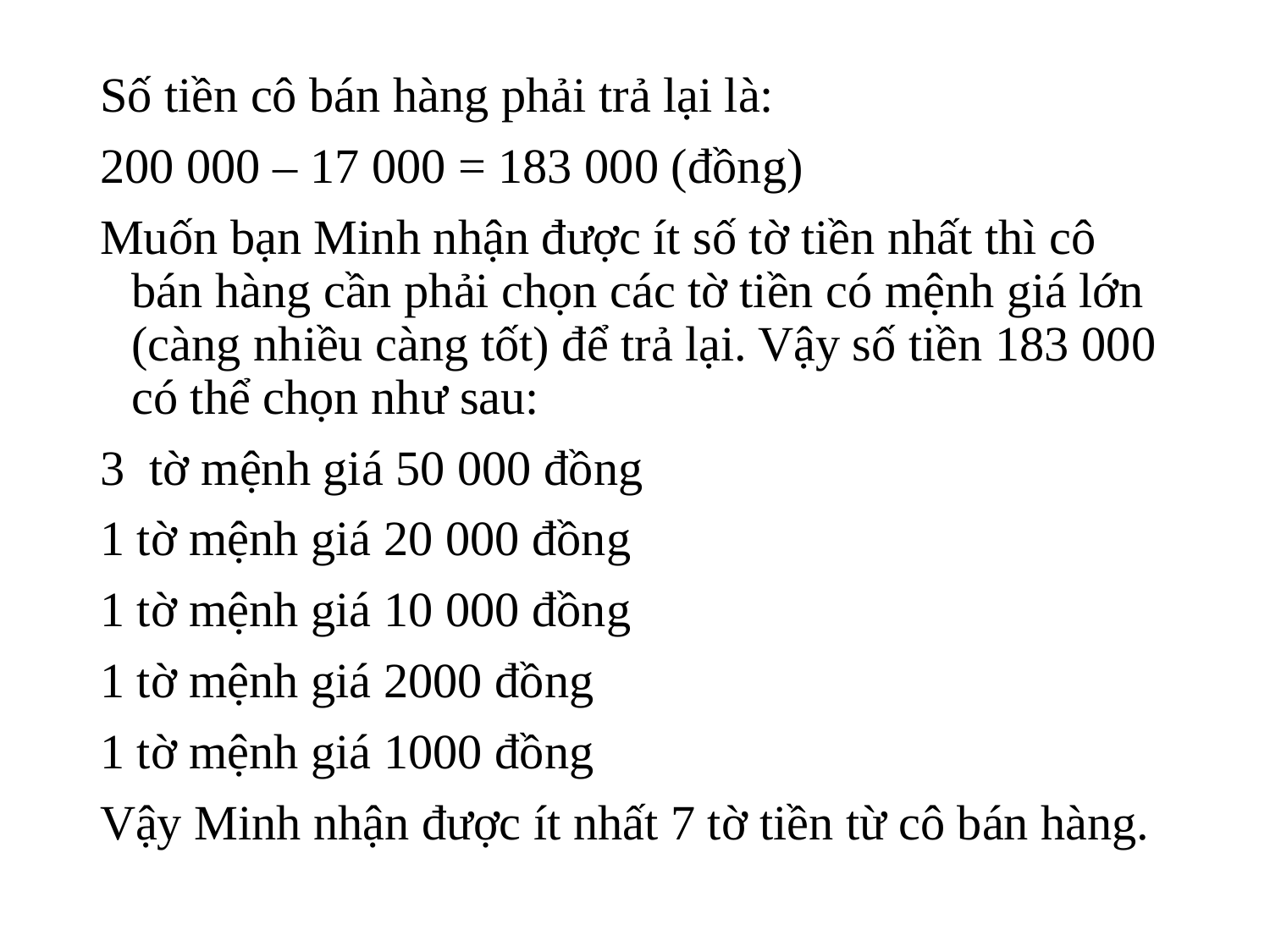

Số tiền cô bán hàng phải trả lại là:
200 000 – 17 000 = 183 000 (đồng)
Muốn bạn Minh nhận được ít số tờ tiền nhất thì cô bán hàng cần phải chọn các tờ tiền có mệnh giá lớn (càng nhiều càng tốt) để trả lại. Vậy số tiền 183 000 có thể chọn như sau:
3  tờ mệnh giá 50 000 đồng
1 tờ mệnh giá 20 000 đồng
1 tờ mệnh giá 10 000 đồng
1 tờ mệnh giá 2000 đồng
1 tờ mệnh giá 1000 đồng
Vậy Minh nhận được ít nhất 7 tờ tiền từ cô bán hàng.